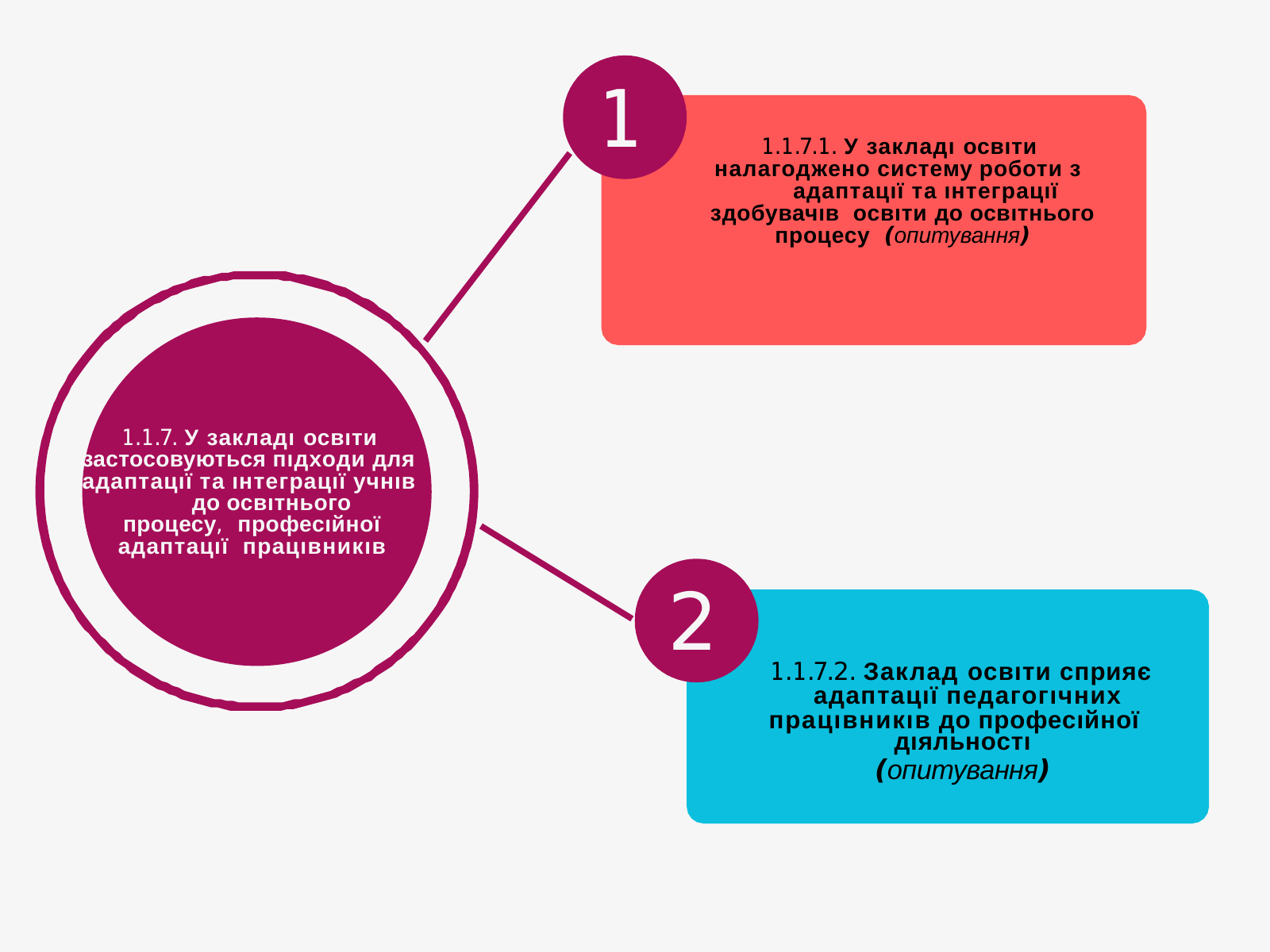

# 1
1.1.7.1. У закладı освıти  налагоджено систему роботи з
адаптацıї та ıнтеграцıї здобувачıв  освıти до освıтнього процесу  (опитування)

1.1.7. У закладı освıти  застосовуються пıдходи для  адаптацıї та ıнтеграцıї учнıв
до освıтнього процесу,  професıйної адаптацıї  працıвникıв

2
1.1.7.2. Заклад освıти сприяє  адаптацıї педагогıчних
працıвникıв до професıйної
дıяльностı
(опитування)